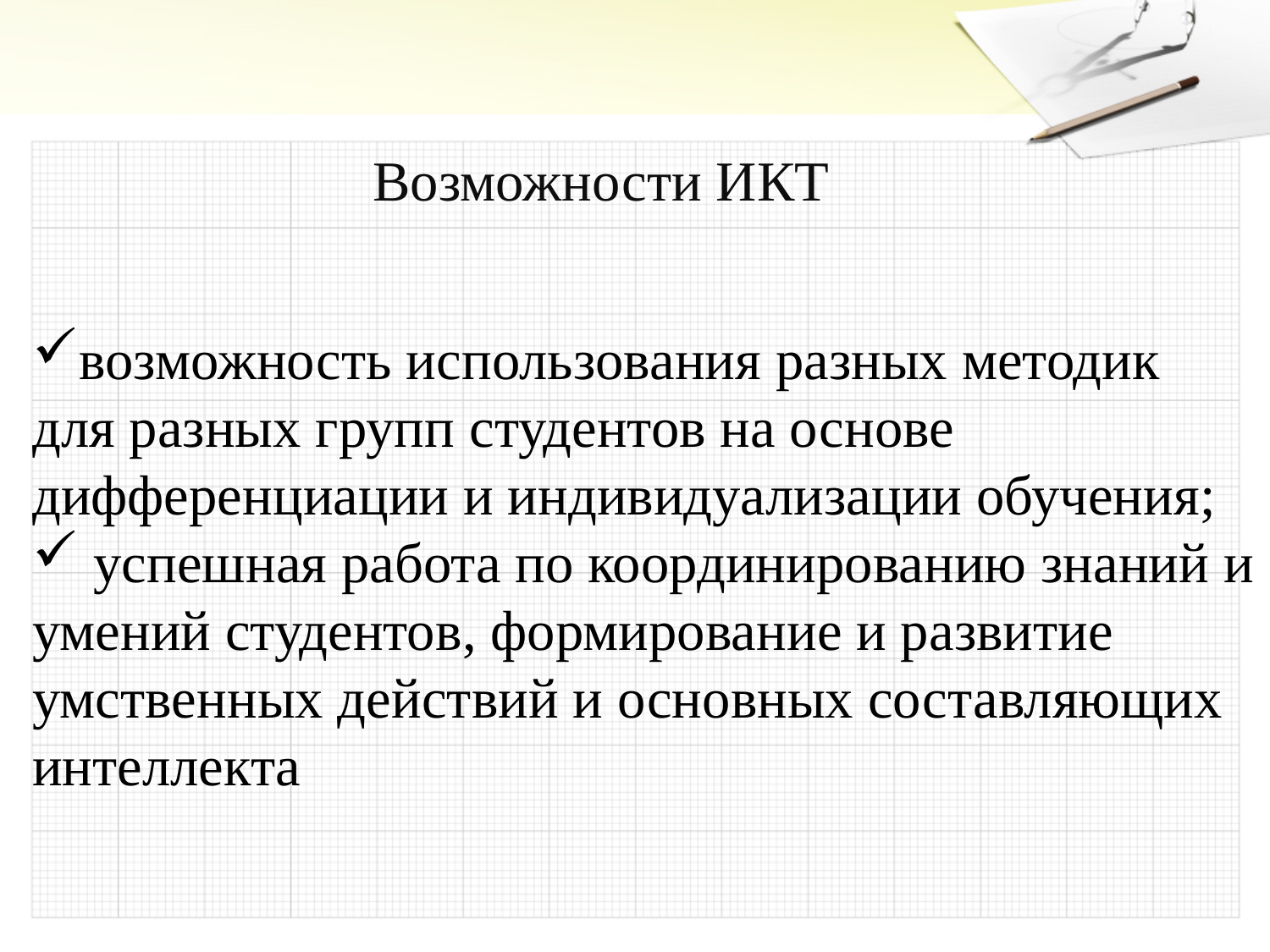

# Возможности ИКТ
возможность использования разных методик для разных групп студентов на основе дифференциации и индивидуализации обучения;
 успешная работа по координированию знаний и умений студентов, формирование и развитие умственных действий и основных составляющих интеллекта